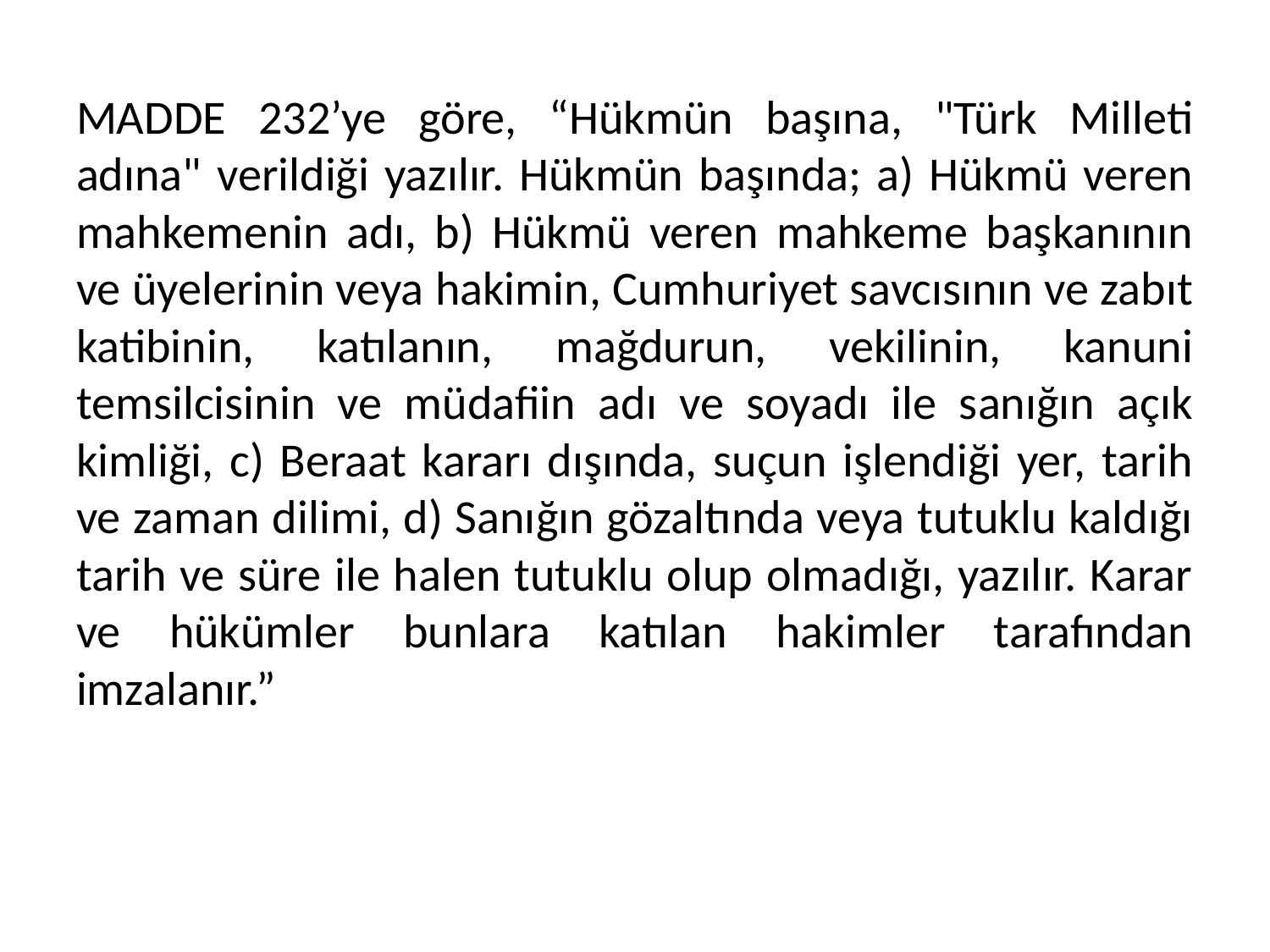

# MADDE 232’ye göre, “Hükmün başına, "Türk Milleti adına" verildiği yazılır. Hükmün başında; a) Hükmü veren mahkemenin adı, b) Hükmü veren mahkeme başkanının ve üyelerinin veya hakimin, Cumhuriyet savcısının ve zabıt katibinin, katılanın, mağdurun, vekilinin, kanuni temsilcisinin ve müdafiin adı ve soyadı ile sanığın açık kimliği, c) Beraat kararı dışında, suçun işlendiği yer, tarih ve zaman dilimi, d) Sanığın gözaltında veya tutuklu kaldığı tarih ve süre ile halen tutuklu olup olmadığı, yazılır. Karar ve hükümler bunlara katılan hakimler tarafından imzalanır.”